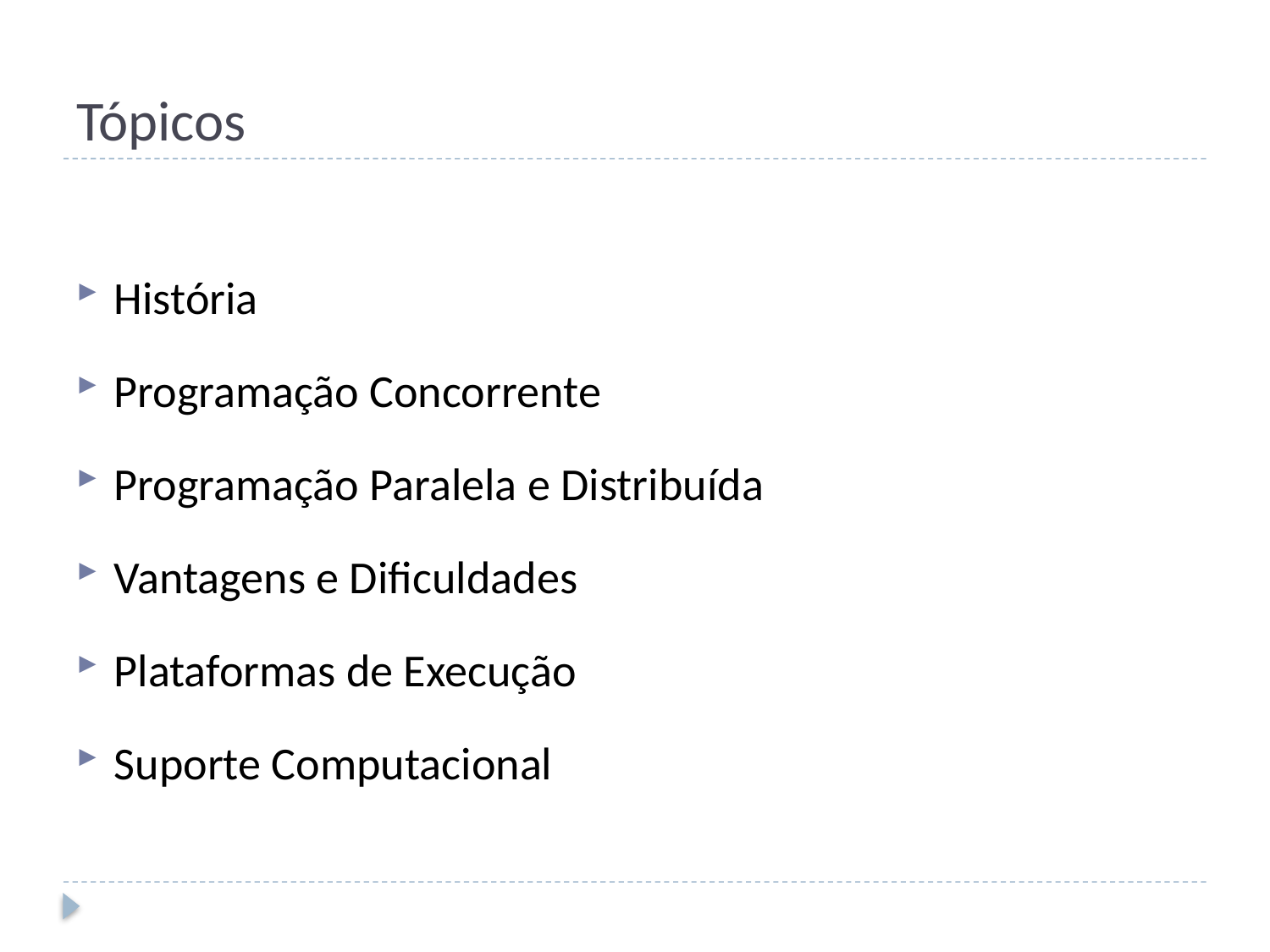

# Tópicos

História
Programação Concorrente
Programação Paralela e Distribuída
Vantagens e Dificuldades
Plataformas de Execução
Suporte Computacional